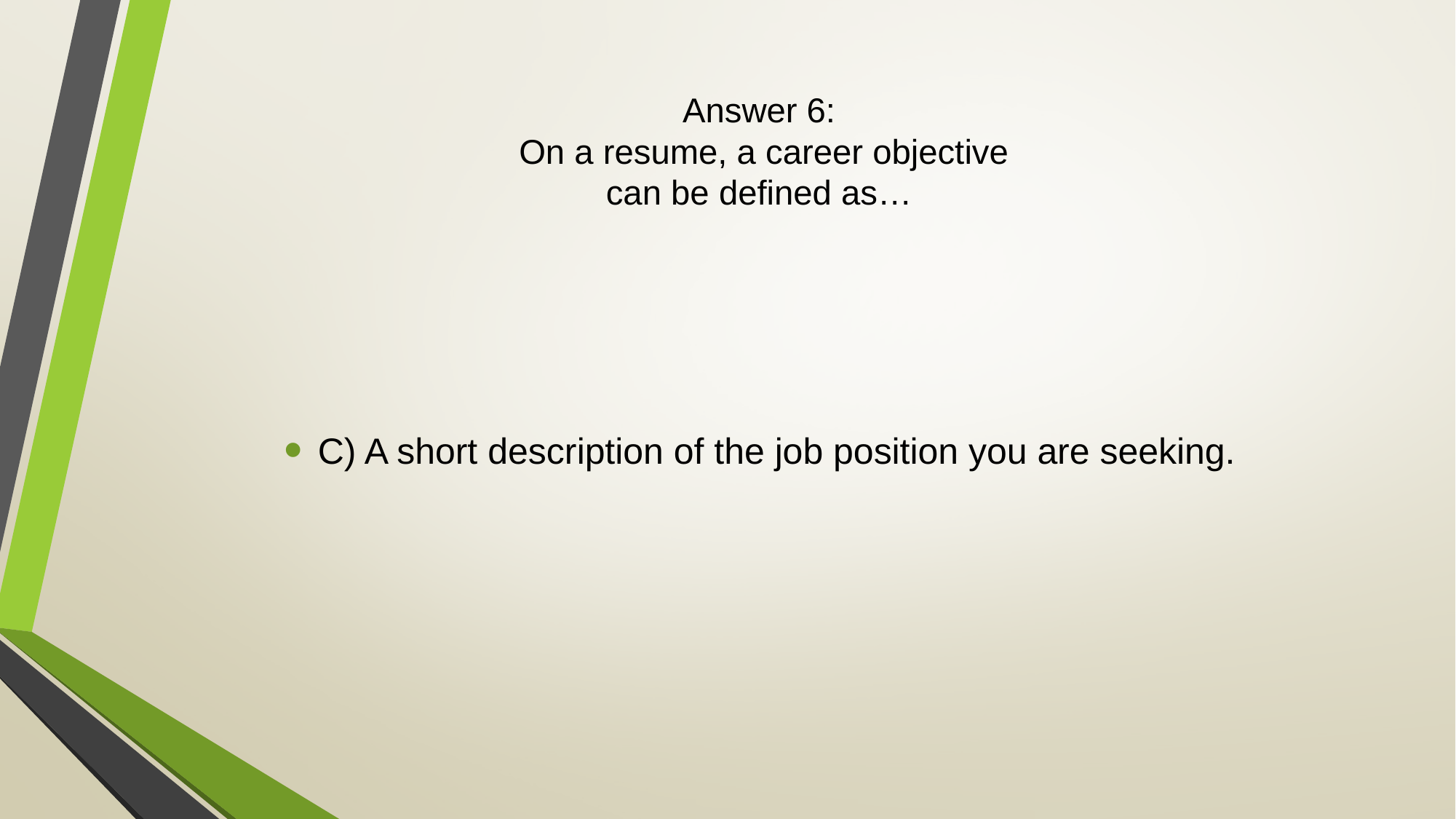

# Answer 6: On a resume, a career objective can be defined as…
C) A short description of the job position you are seeking.